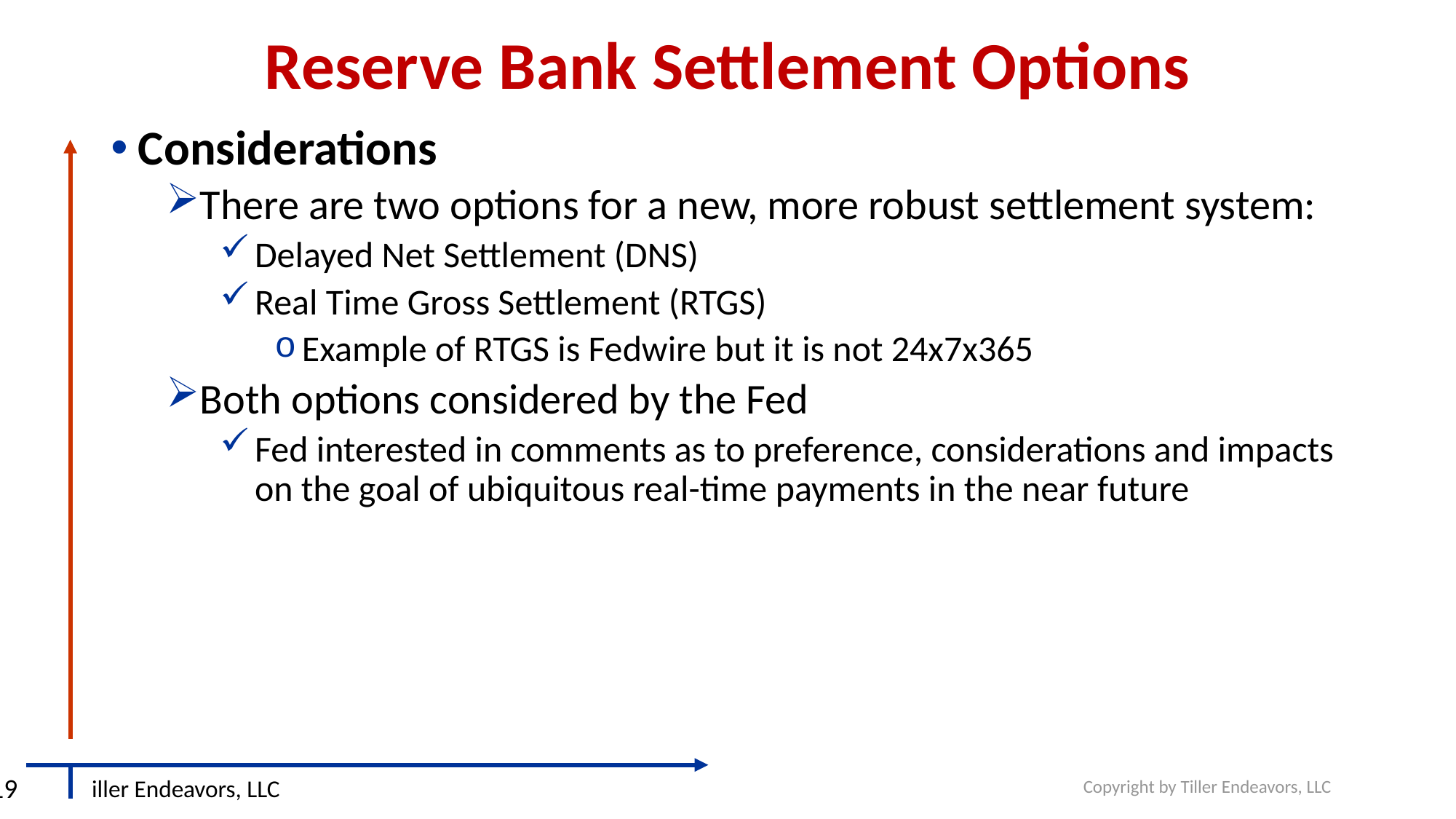

# Reserve Bank Settlement Options
Considerations
There are two options for a new, more robust settlement system:
Delayed Net Settlement (DNS)
Real Time Gross Settlement (RTGS)
Example of RTGS is Fedwire but it is not 24x7x365
Both options considered by the Fed
Fed interested in comments as to preference, considerations and impacts on the goal of ubiquitous real-time payments in the near future